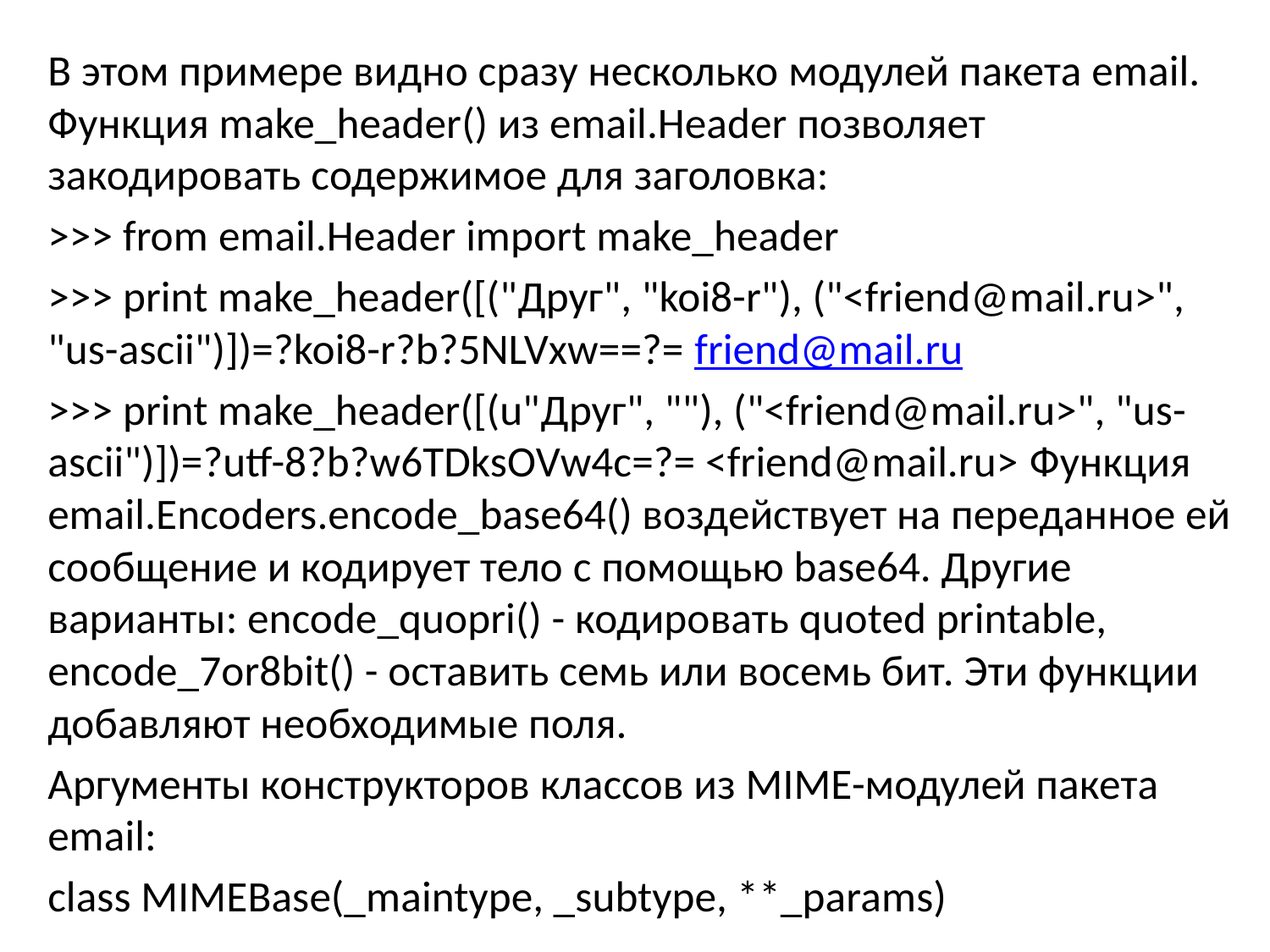

В этом примере видно сразу несколько модулей пакета email. Функция make_header() из email.Header позволяет закодировать содержимое для заголовка:
>>> from email.Header import make_header
>>> print make_header([("Друг", "koi8-r"), ("<friend@mail.ru>", "us-ascii")])=?koi8-r?b?5NLVxw==?= friend@mail.ru
>>> print make_header([(u"Друг", ""), ("<friend@mail.ru>", "us-ascii")])=?utf-8?b?w6TDksOVw4c=?= <friend@mail.ru> Функция email.Encoders.encode_base64() воздействует на переданное ей сообщение и кодирует тело с помощью base64. Другие варианты: encode_quopri() - кодировать quoted printable, encode_7or8bit() - оставить семь или восемь бит. Эти функции добавляют необходимые поля.
Аргументы конструкторов классов из MIME-модулей пакета email:
class MIMEBase(_maintype, _subtype, **_params)